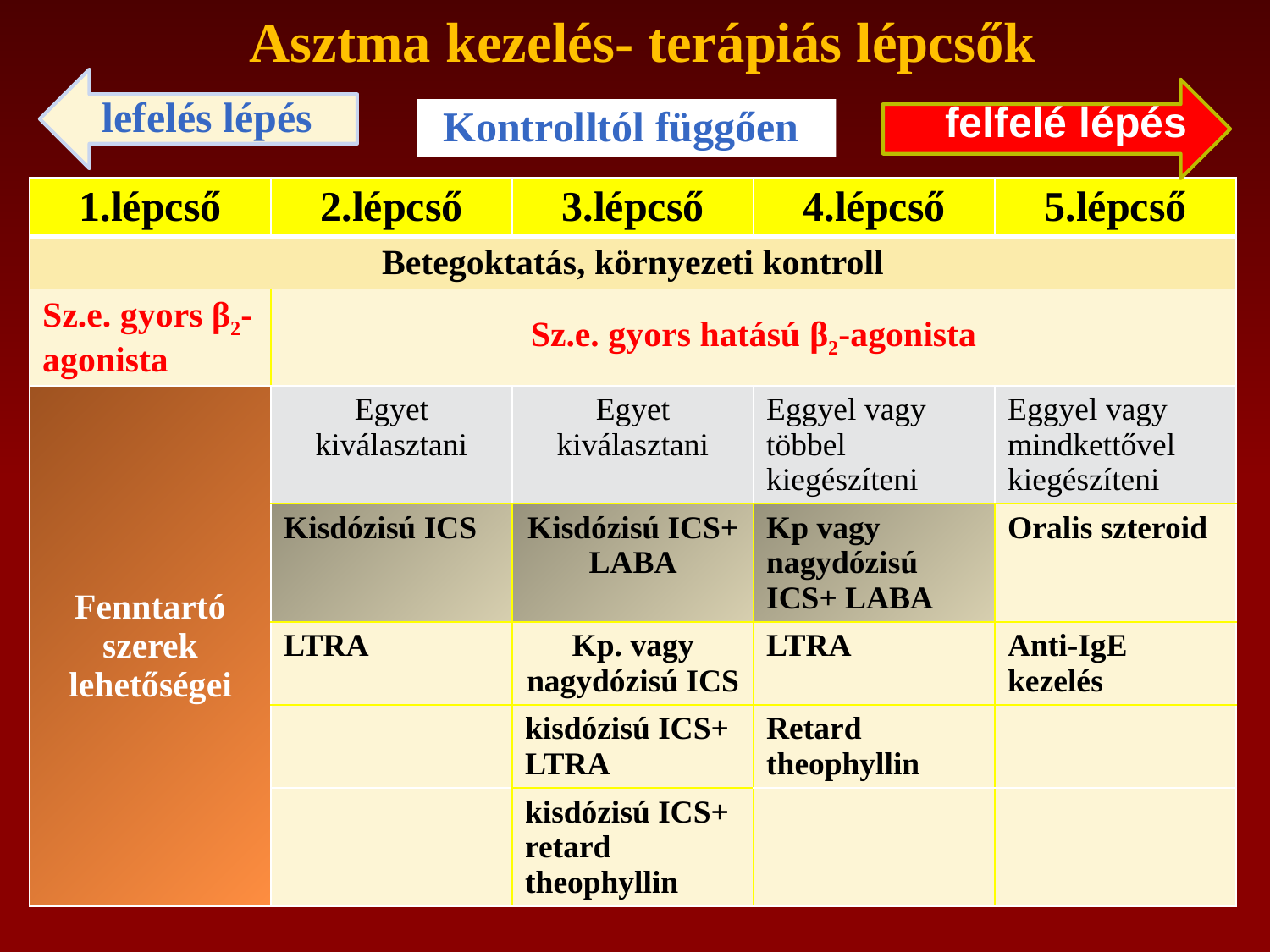

Asztma kezelés- terápiás lépcsők

lefelés lépés
felfelé lépés
Kontrolltól függően
| 1.lépcső | 2.lépcső | 3.lépcső | 4.lépcső | 5.lépcső |
| --- | --- | --- | --- | --- |
| Betegoktatás, környezeti kontroll |  |  |  |  |
| Sz.e. gyors β2-agonista | Sz.e. gyors hatású β2-agonista |  |  |  |
| Fenntartó szerek lehetőségei | Egyet kiválasztani | Egyet kiválasztani | Eggyel vagy többel kiegészíteni | Eggyel vagy mindkettővel kiegészíteni |
|  | Kisdózisú ICS | Kisdózisú ICS+ LABA | Kp vagy nagydózisú ICS+ LABA | Oralis szteroid |
|  | LTRA | Kp. vagy nagydózisú ICS | LTRA | Anti-IgE kezelés |
|  |  | kisdózisú ICS+ LTRA | Retard theophyllin |  |
|  |  | kisdózisú ICS+ retard theophyllin |  |  |